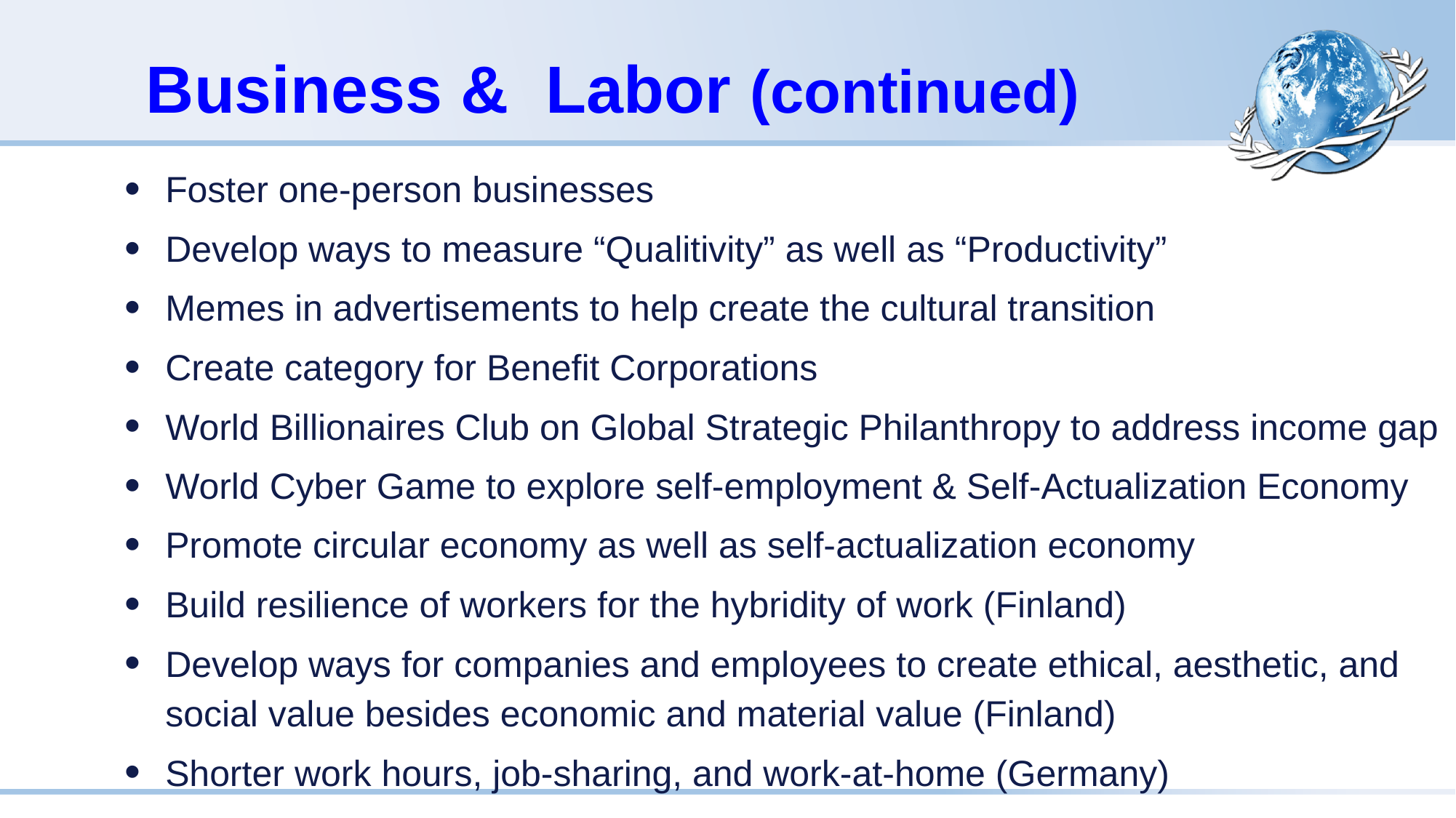

# Business &  Labor (continued)
Foster one-person businesses
Develop ways to measure “Qualitivity” as well as “Productivity”
Memes in advertisements to help create the cultural transition
Create category for Benefit Corporations
World Billionaires Club on Global Strategic Philanthropy to address income gap
World Cyber Game to explore self-employment & Self-Actualization Economy
Promote circular economy as well as self-actualization economy
Build resilience of workers for the hybridity of work (Finland)
Develop ways for companies and employees to create ethical, aesthetic, and social value besides economic and material value (Finland)
Shorter work hours, job-sharing, and work-at-home (Germany)